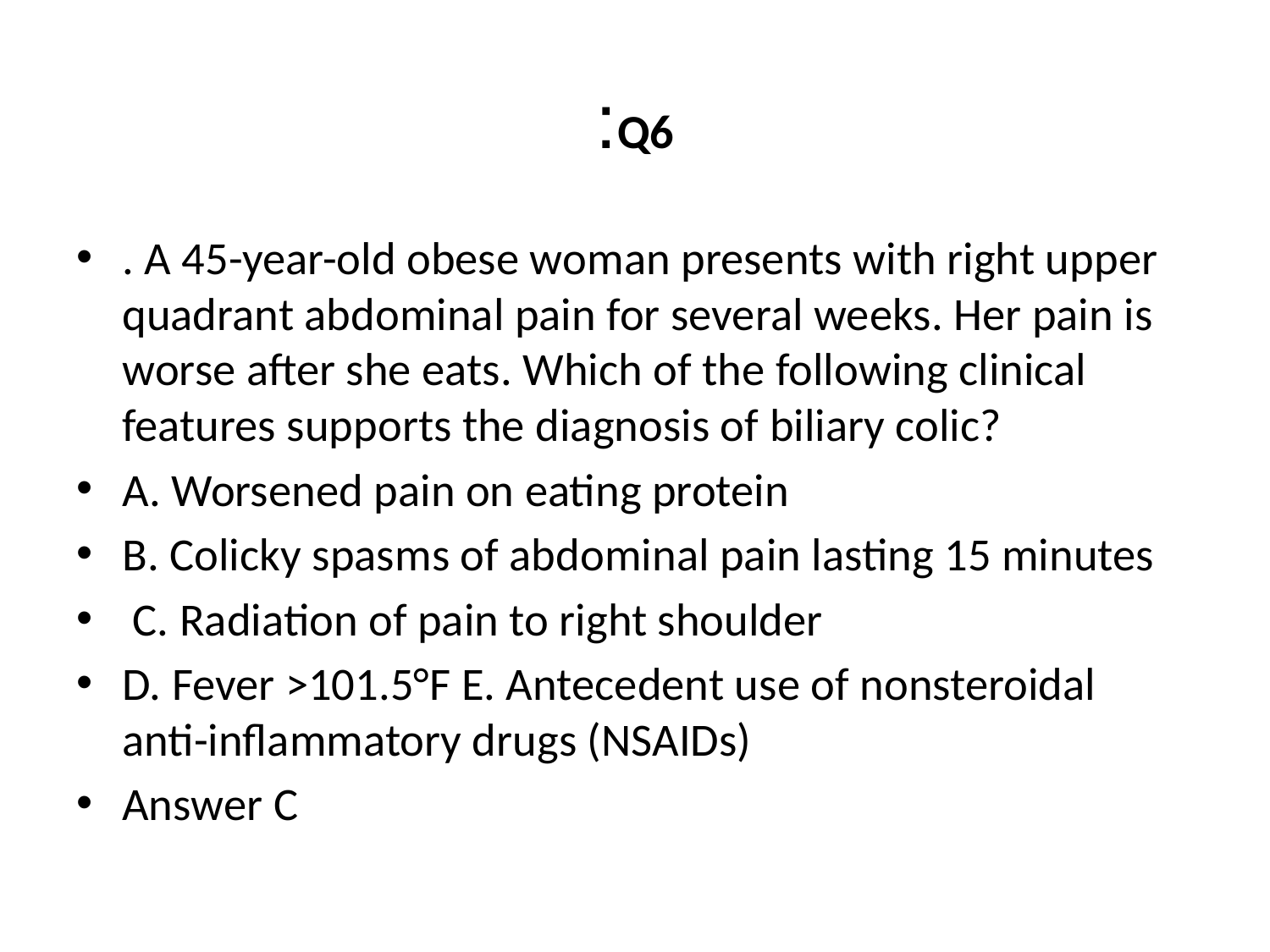

# Q6:
. A 45-year-old obese woman presents with right upper quadrant abdominal pain for several weeks. Her pain is worse after she eats. Which of the following clinical features supports the diagnosis of biliary colic?
A. Worsened pain on eating protein
B. Colicky spasms of abdominal pain lasting 15 minutes
 C. Radiation of pain to right shoulder
D. Fever >101.5°F E. Antecedent use of nonsteroidal anti-inflammatory drugs (NSAIDs)
Answer C